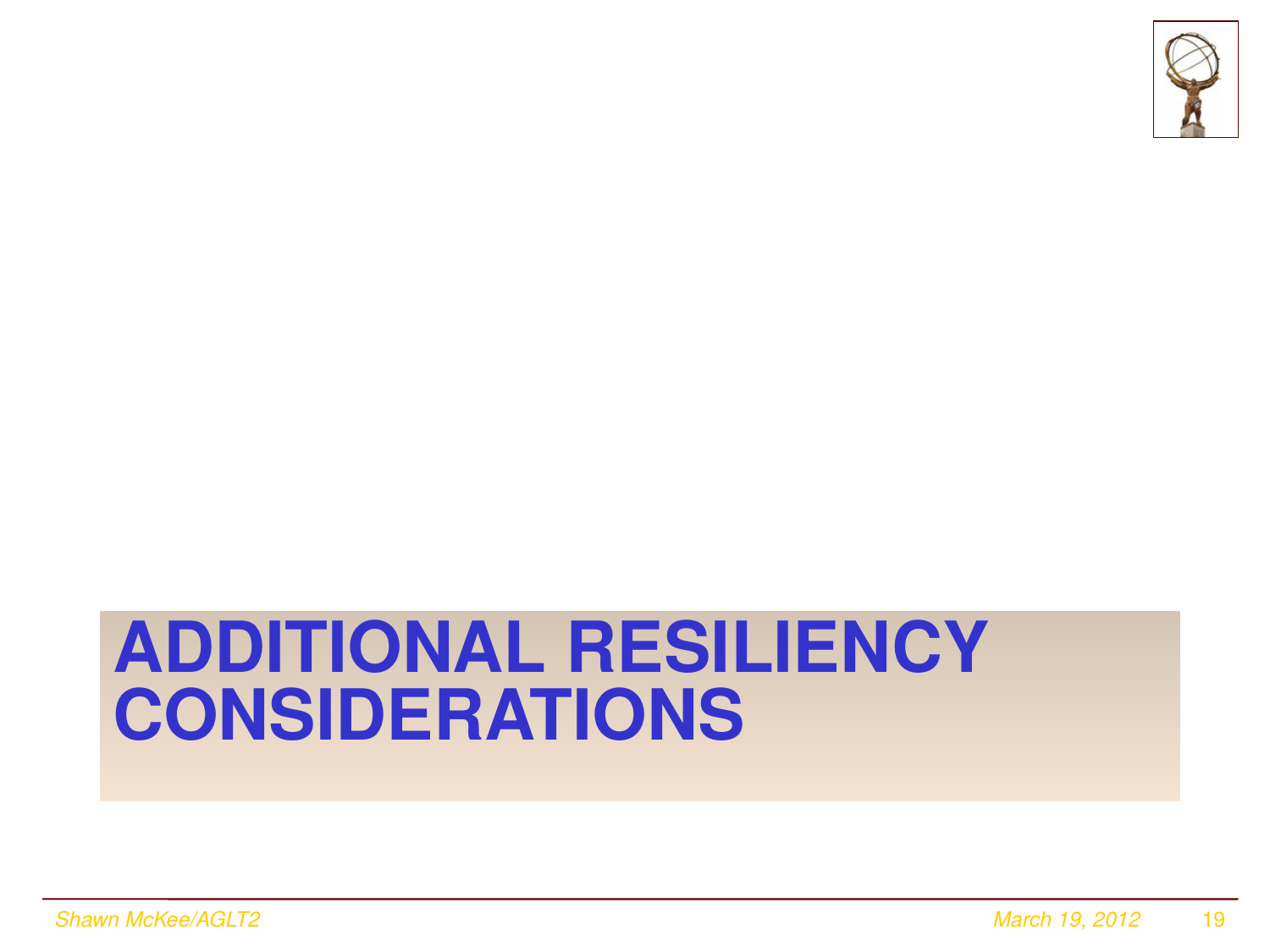

# Additional Resiliency Considerations
Shawn McKee/AGLT2
March 19, 2012
19